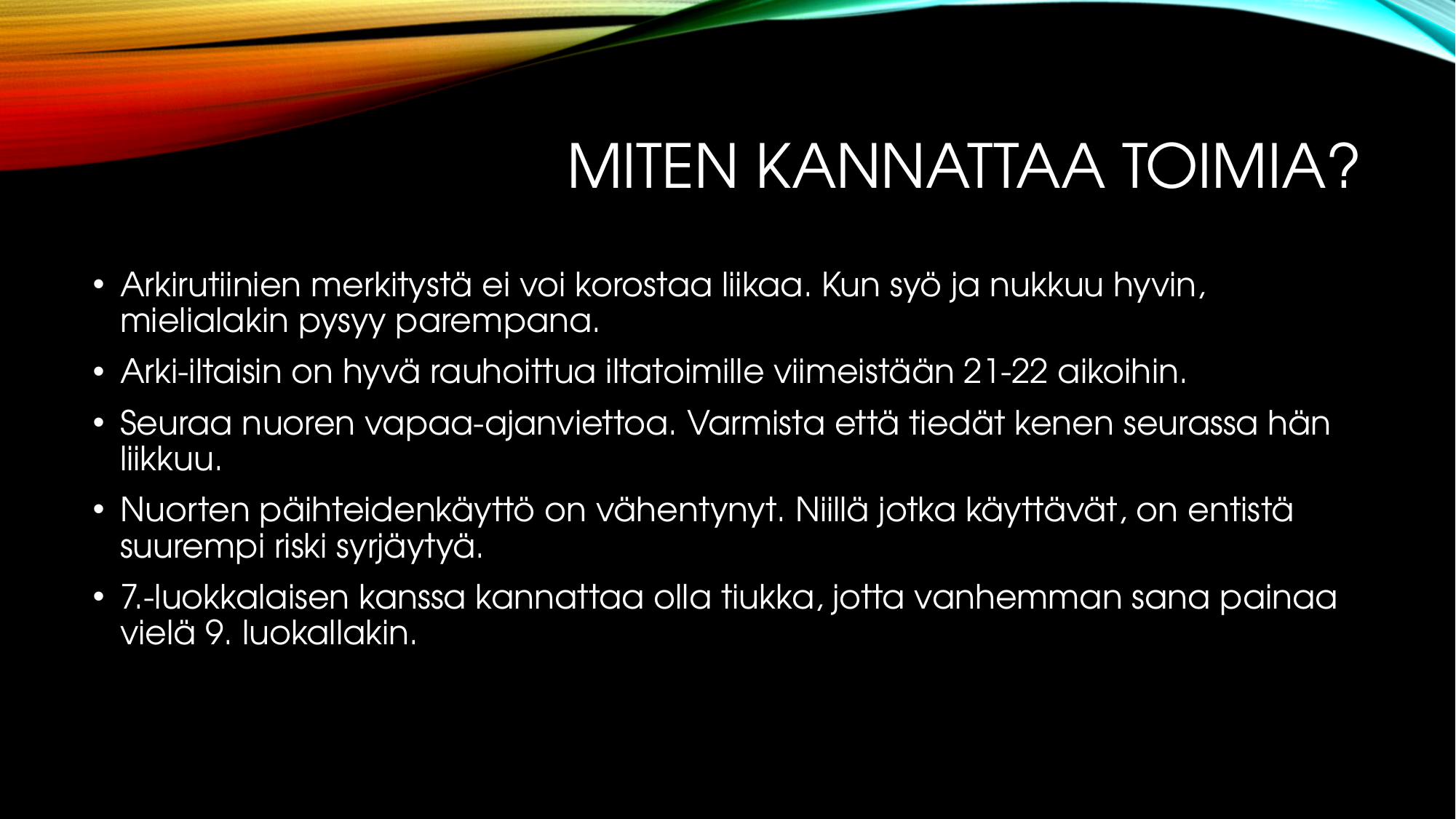

# Miten kannattaa toimia?
Arkirutiinien merkitystä ei voi korostaa liikaa. Kun syö ja nukkuu hyvin, mielialakin pysyy parempana.
Arki-iltaisin on hyvä rauhoittua iltatoimille viimeistään 21-22 aikoihin.
Seuraa nuoren vapaa-ajanviettoa. Varmista että tiedät kenen seurassa hän liikkuu.
Nuorten päihteidenkäyttö on vähentynyt. Niillä jotka käyttävät, on entistä suurempi riski syrjäytyä.
7.-luokkalaisen kanssa kannattaa olla tiukka, jotta vanhemman sana painaa vielä 9. luokallakin.